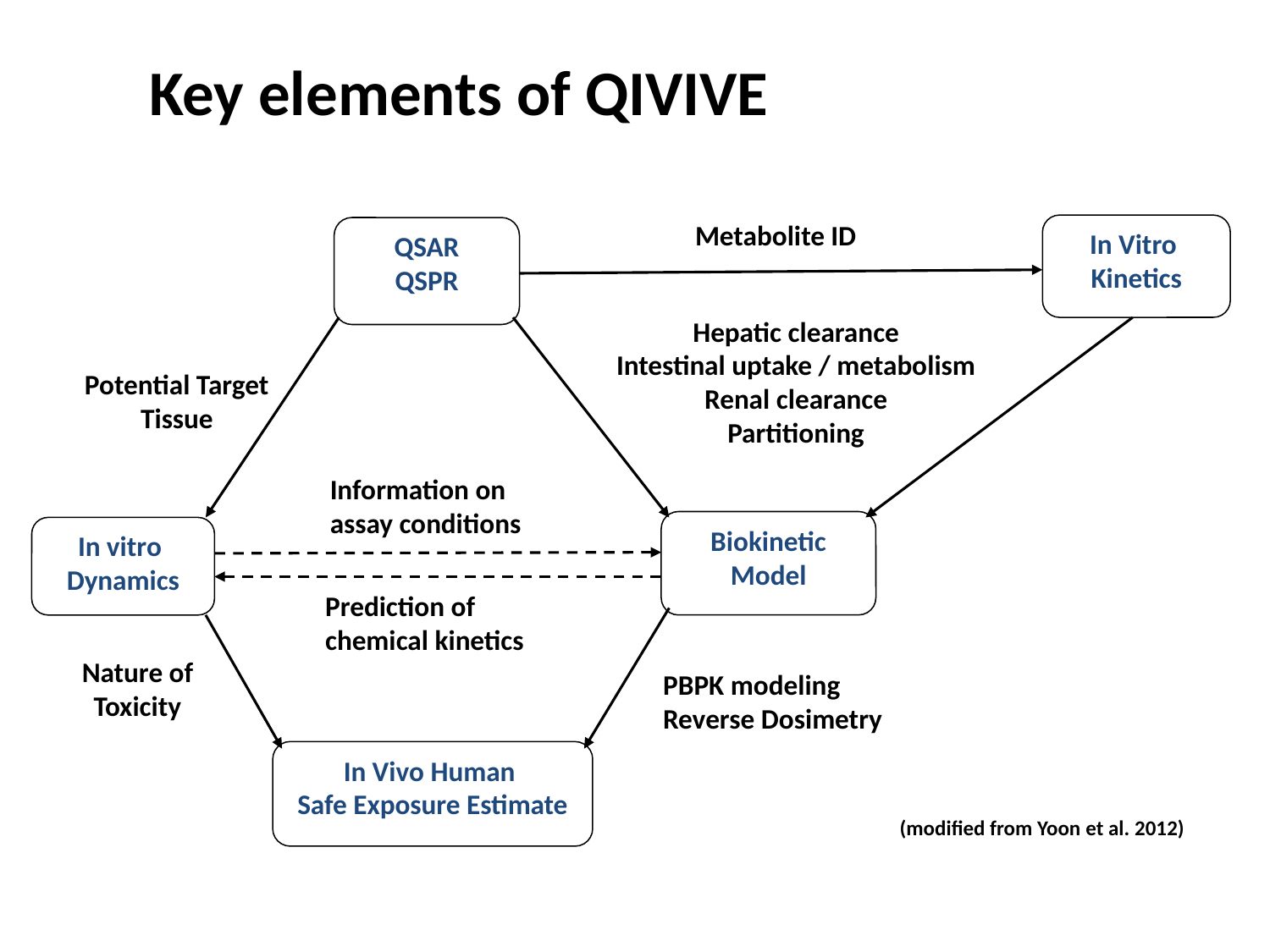

Key elements of QIVIVE
Metabolite ID
In Vitro
Kinetics
QSAR
QSPR
Hepatic clearance
Intestinal uptake / metabolism
Renal clearance
Partitioning
Potential Target Tissue
Information on assay conditions
Biokinetic Model
In vitro
Dynamics
Prediction of chemical kinetics
Nature of Toxicity
PBPK modeling
Reverse Dosimetry
In Vivo Human
Safe Exposure Estimate
(modified from Yoon et al. 2012)